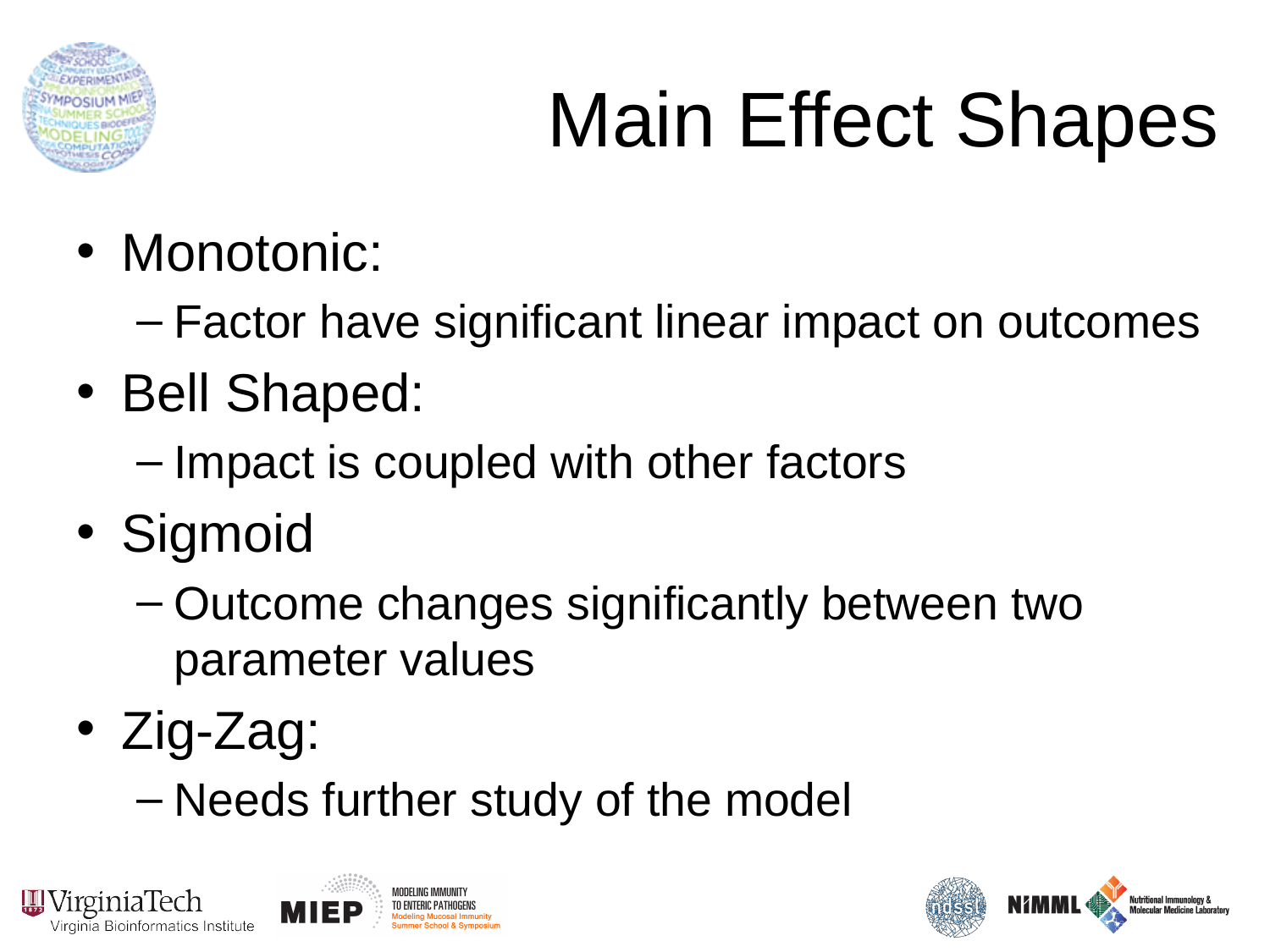

# Main Effect Shapes
Monotonic:
Factor have significant linear impact on outcomes
Bell Shaped:
Impact is coupled with other factors
Sigmoid
Outcome changes significantly between two parameter values
Zig-Zag:
Needs further study of the model